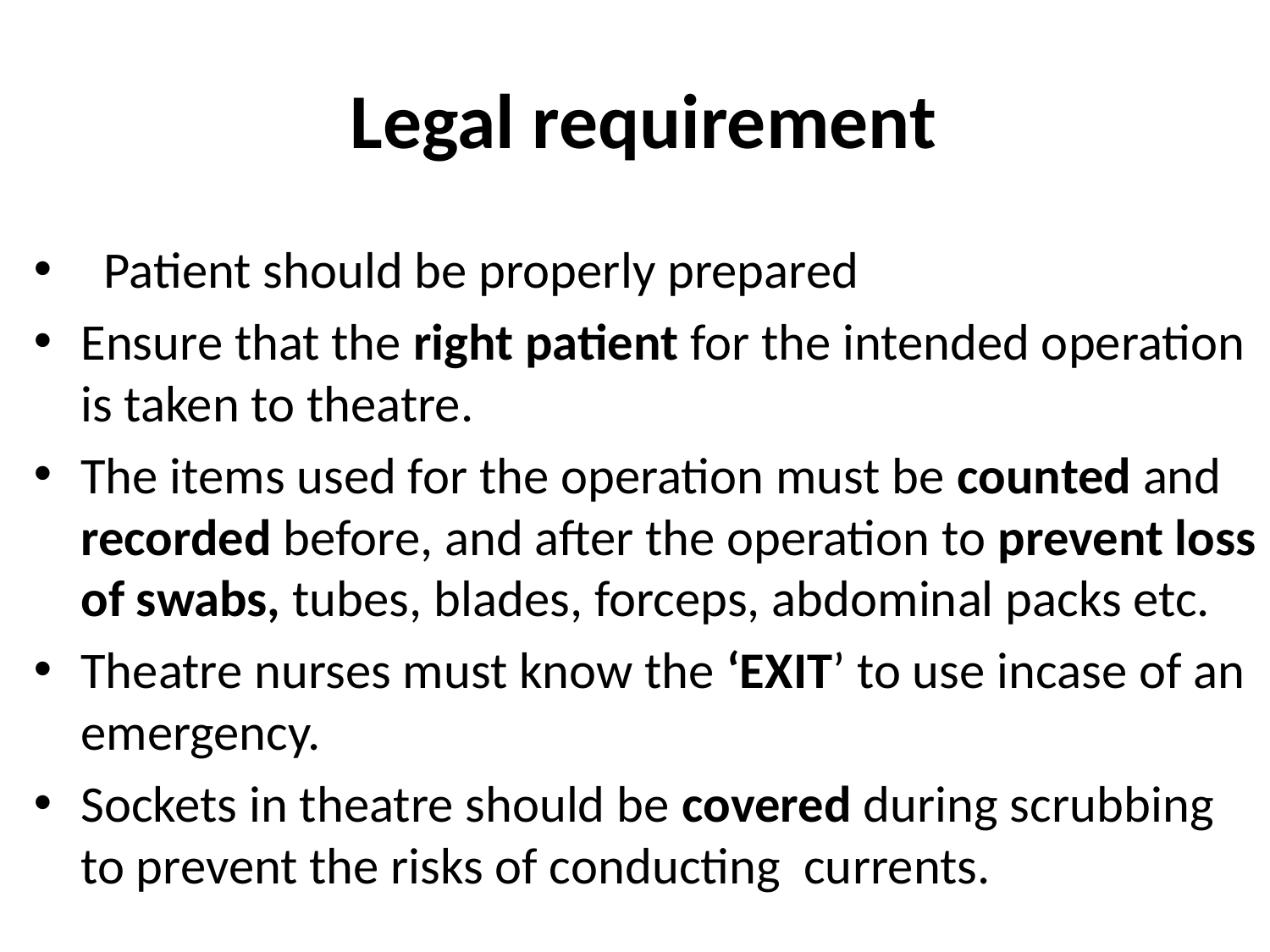

# Legal requirement

  Patient should be properly prepared
Ensure that the right patient for the intended operation is taken to theatre.
The items used for the operation must be counted and recorded before, and after the operation to prevent loss of swabs, tubes, blades, forceps, abdominal packs etc.
Theatre nurses must know the ‘EXIT’ to use incase of an emergency.
Sockets in theatre should be covered during scrubbing to prevent the risks of conducting  currents.